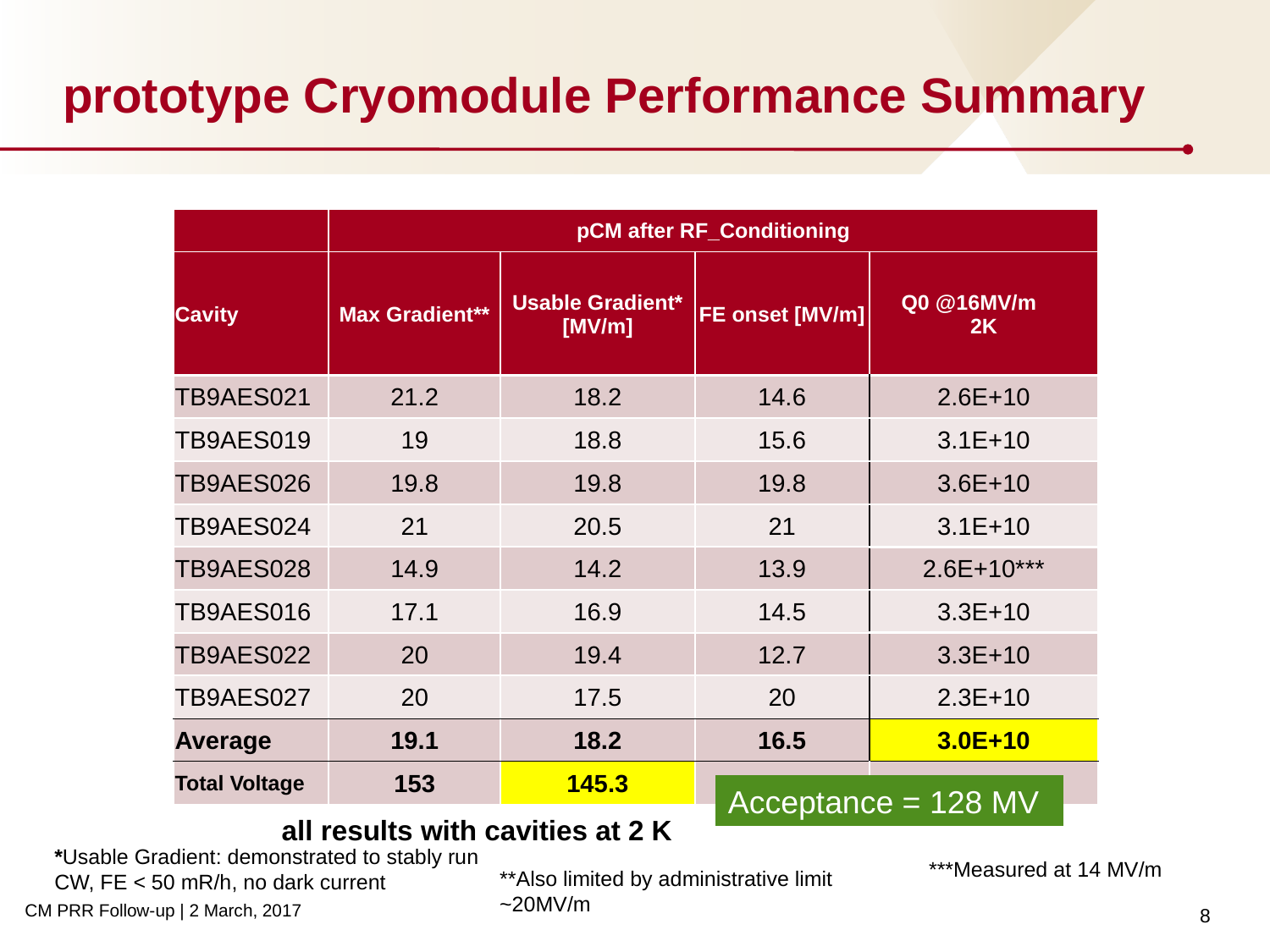

# prototype Cryomodule Performance Summary
|  | pCM after RF\_Conditioning |  |  |  |
| --- | --- | --- | --- | --- |
| Cavity | Max Gradient\*\* | Usable Gradient\* [MV/m] | FE onset [MV/m] | Q0 @16MV/m 2K |
| TB9AES021 | 21.2 | 18.2 | 14.6 | 2.6E+10 |
| TB9AES019 | 19 | 18.8 | 15.6 | 3.1E+10 |
| TB9AES026 | 19.8 | 19.8 | 19.8 | 3.6E+10 |
| TB9AES024 | 21 | 20.5 | 21 | 3.1E+10 |
| TB9AES028 | 14.9 | 14.2 | 13.9 | 2.6E+10\*\*\* |
| TB9AES016 | 17.1 | 16.9 | 14.5 | 3.3E+10 |
| TB9AES022 | 20 | 19.4 | 12.7 | 3.3E+10 |
| TB9AES027 | 20 | 17.5 | 20 | 2.3E+10 |
| Average | 19.1 | 18.2 | 16.5 | 3.0E+10 |
| Total Voltage | 153 | 145.3 |  |  |
Acceptance = 128 MV
all results with cavities at 2 K
*Usable Gradient: demonstrated to stably run CW, FE < 50 mR/h, no dark current
***Measured at 14 MV/m
**Also limited by administrative limit ~20MV/m
8
CM PRR Follow-up | 2 March, 2017